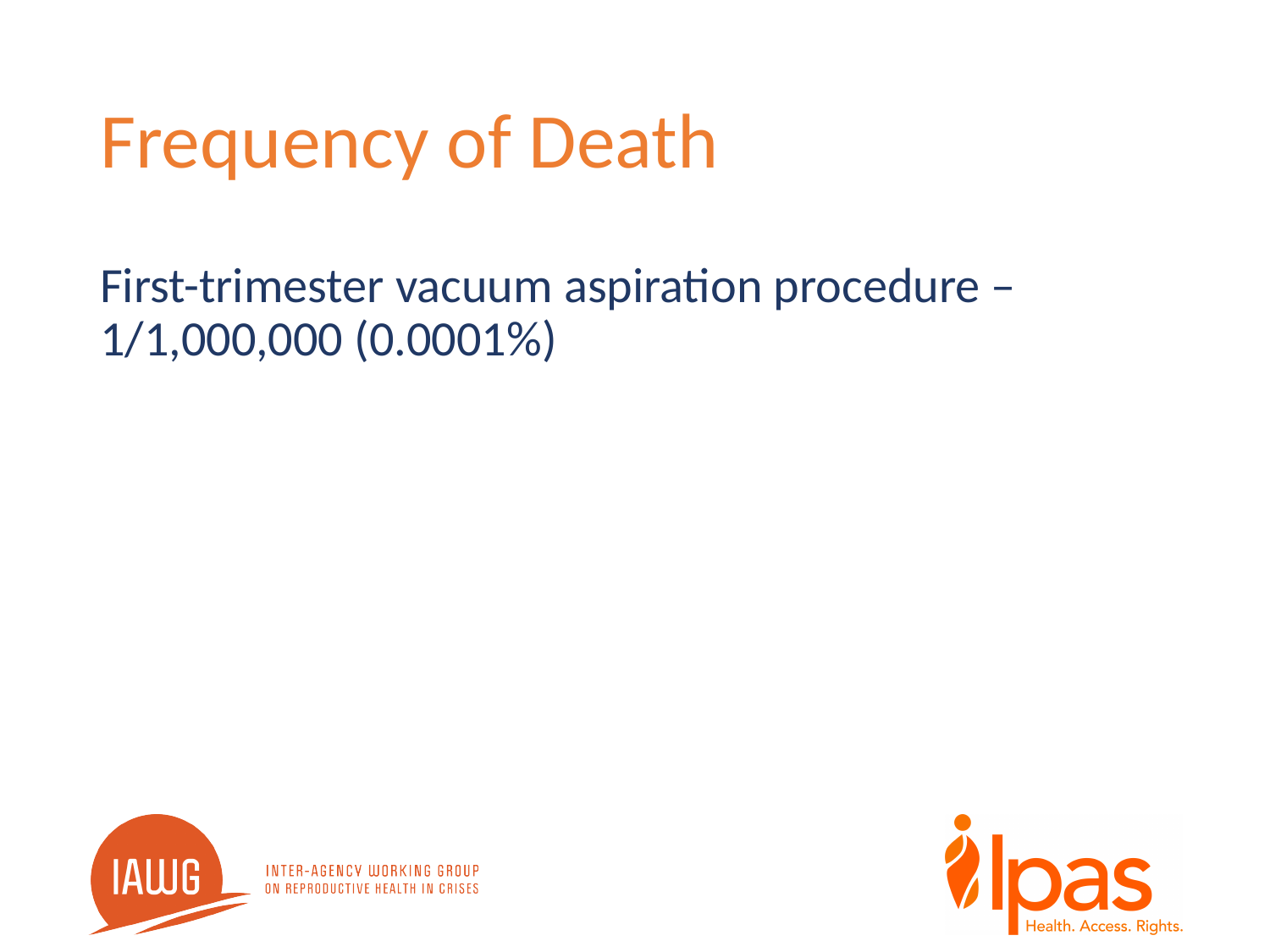

# Frequency of Death
First-trimester vacuum aspiration procedure – 1/1,000,000 (0.0001%)